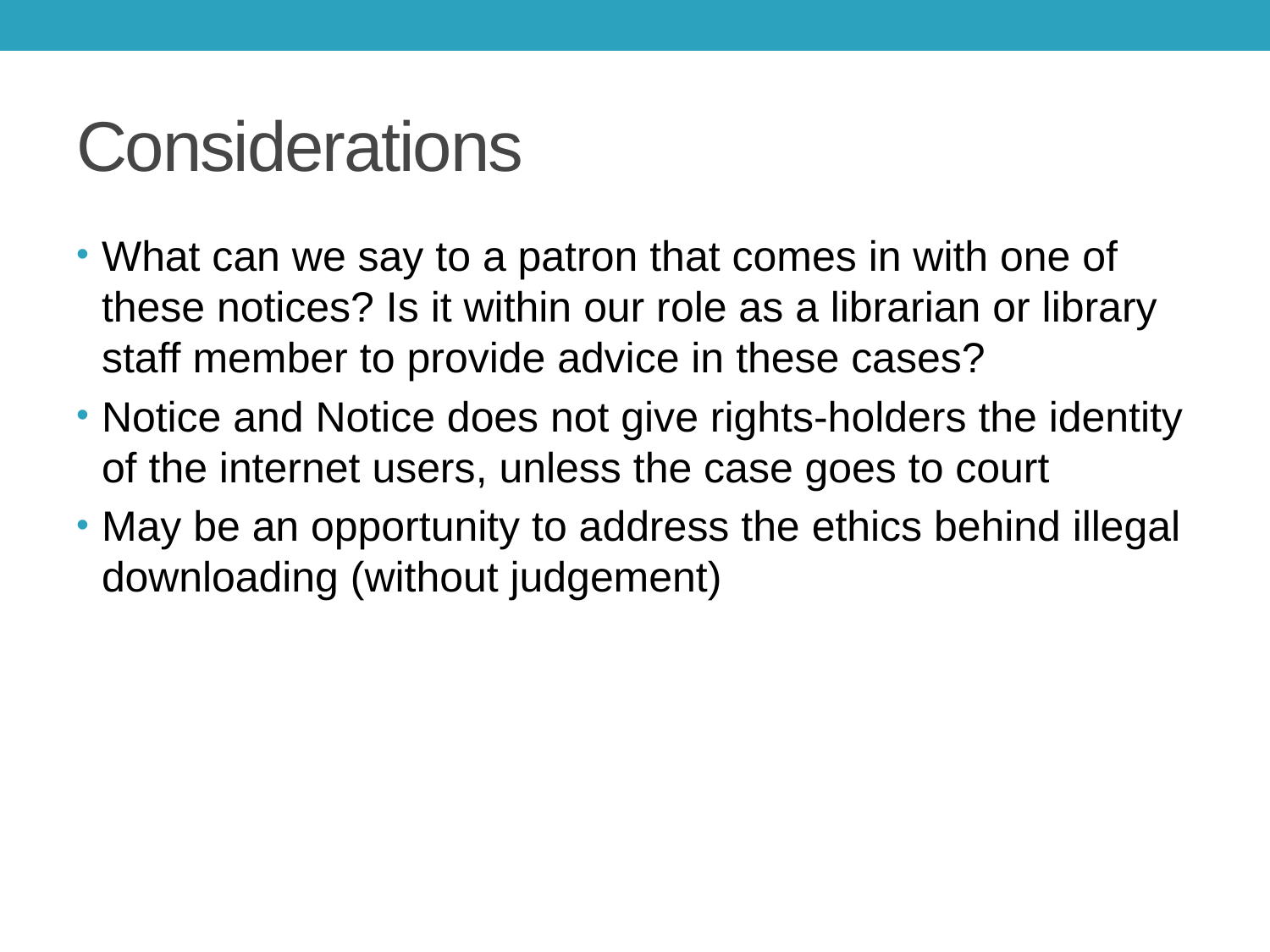

# Considerations
What can we say to a patron that comes in with one of these notices? Is it within our role as a librarian or library staff member to provide advice in these cases?
Notice and Notice does not give rights-holders the identity of the internet users, unless the case goes to court
May be an opportunity to address the ethics behind illegal downloading (without judgement)